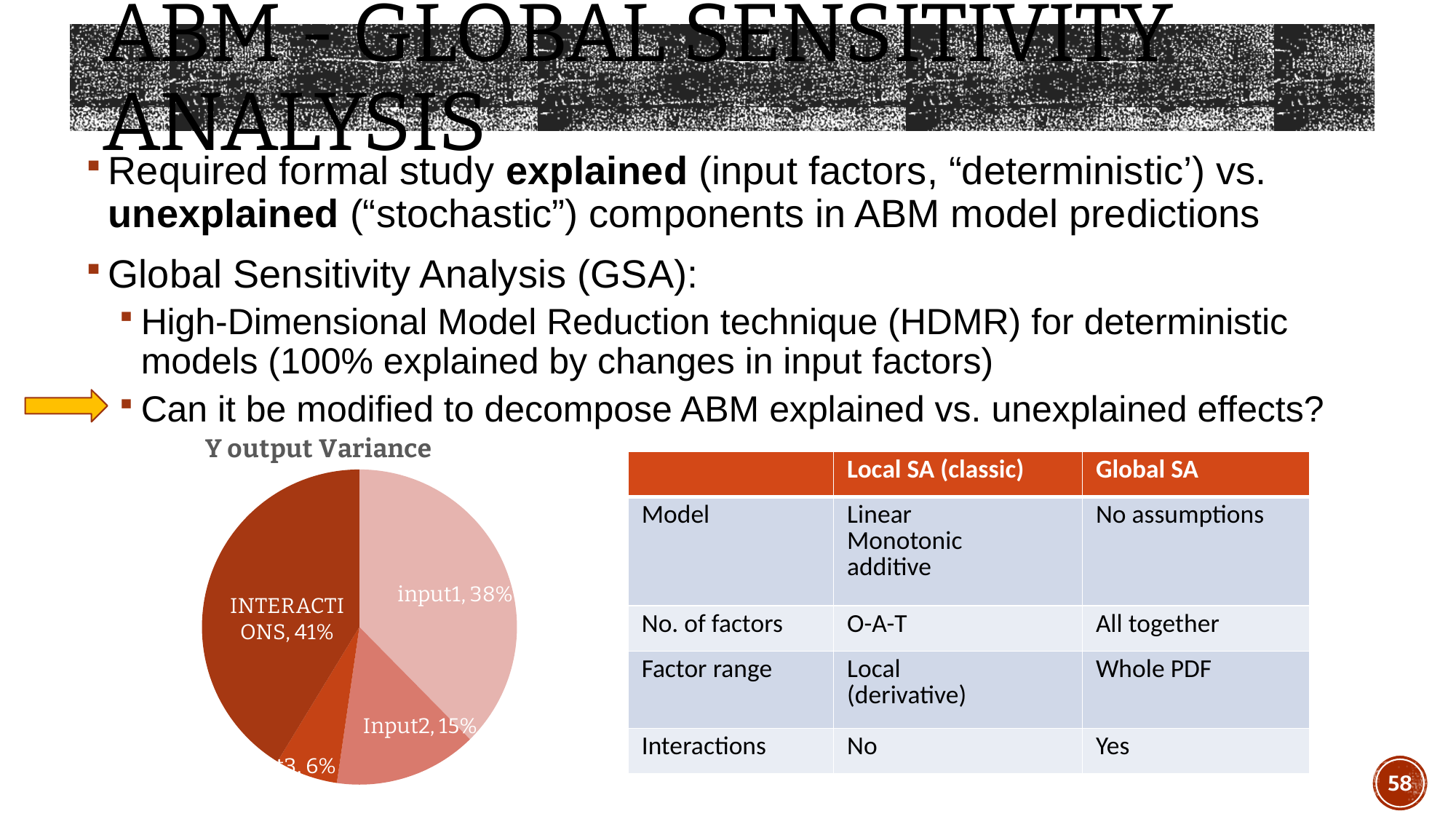

ABM - Global Sensitivity Analysis

Required formal study explained (input factors, “deterministic’) vs. unexplained (“stochastic”) components in ABM model predictions
Global Sensitivity Analysis (GSA):
High-Dimensional Model Reduction technique (HDMR) for deterministic models (100% explained by changes in input factors)
Can it be modified to decompose ABM explained vs. unexplained effects?

### Chart: Y output Variance

| Category | Output Variance | Column1 |
|---|---|---|
| input1 | 8.2 | 0.3761467889908257 |
| Input2 | 3.2 | 0.1467889908256881 |
| Input3 | 1.4 | 0.06422018348623854 |
| INTERACTIONS | 9.0 | 0.4128440366972478 |
|  | Local SA (classic) | Global SA |
| --- | --- | --- |
| Model | Linear Monotonic additive | No assumptions |
| No. of factors | O-A-T | All together |
| Factor range | Local (derivative) | Whole PDF |
| Interactions | No | Yes |
58